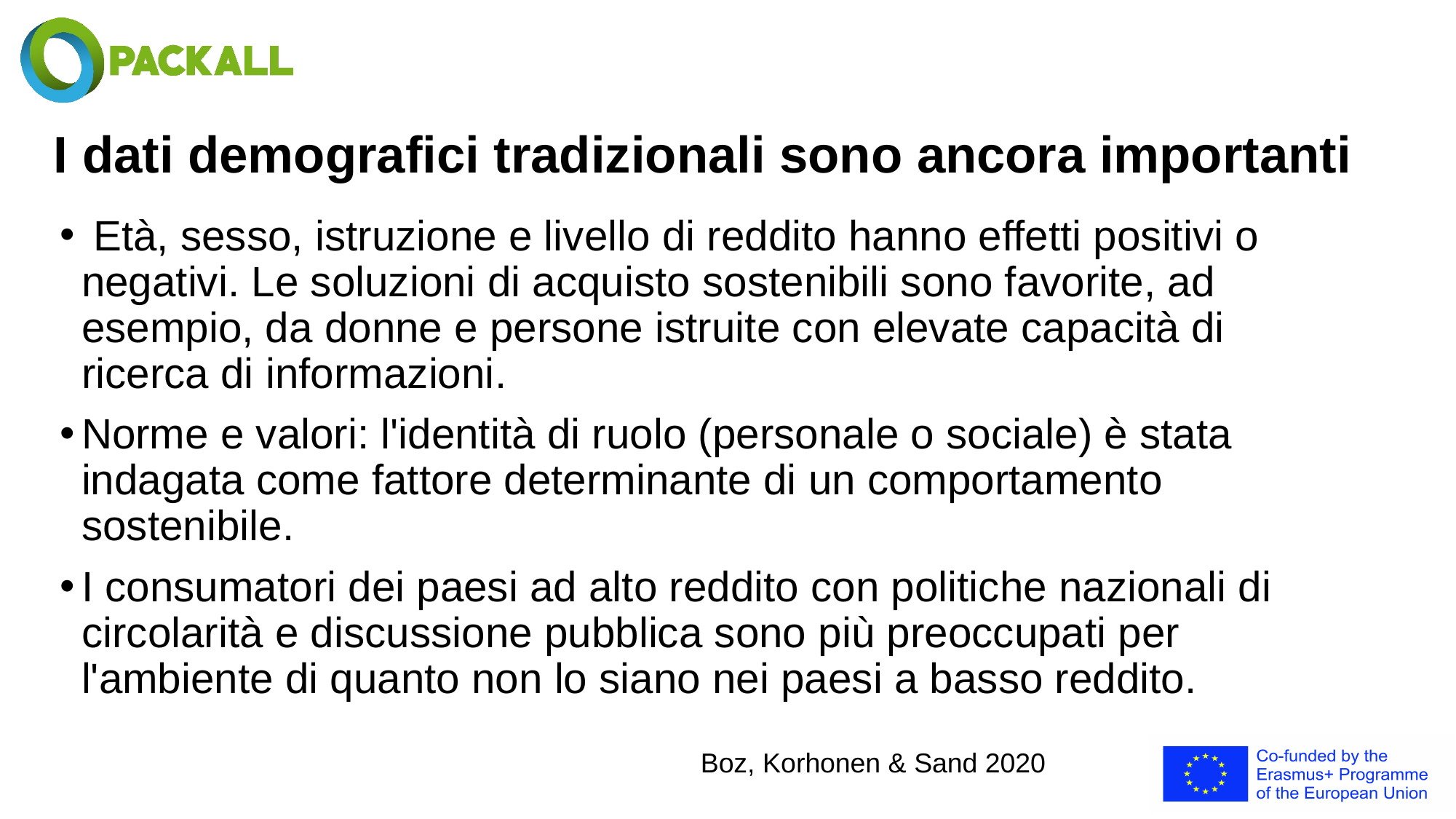

# I dati demografici tradizionali sono ancora importanti

 Età, sesso, istruzione e livello di reddito hanno effetti positivi o negativi. Le soluzioni di acquisto sostenibili sono favorite, ad esempio, da donne e persone istruite con elevate capacità di ricerca di informazioni.
Norme e valori: l'identità di ruolo (personale o sociale) è stata indagata come fattore determinante di un comportamento sostenibile.
I consumatori dei paesi ad alto reddito con politiche nazionali di circolarità e discussione pubblica sono più preoccupati per l'ambiente di quanto non lo siano nei paesi a basso reddito.
Boz, Korhonen & Sand 2020